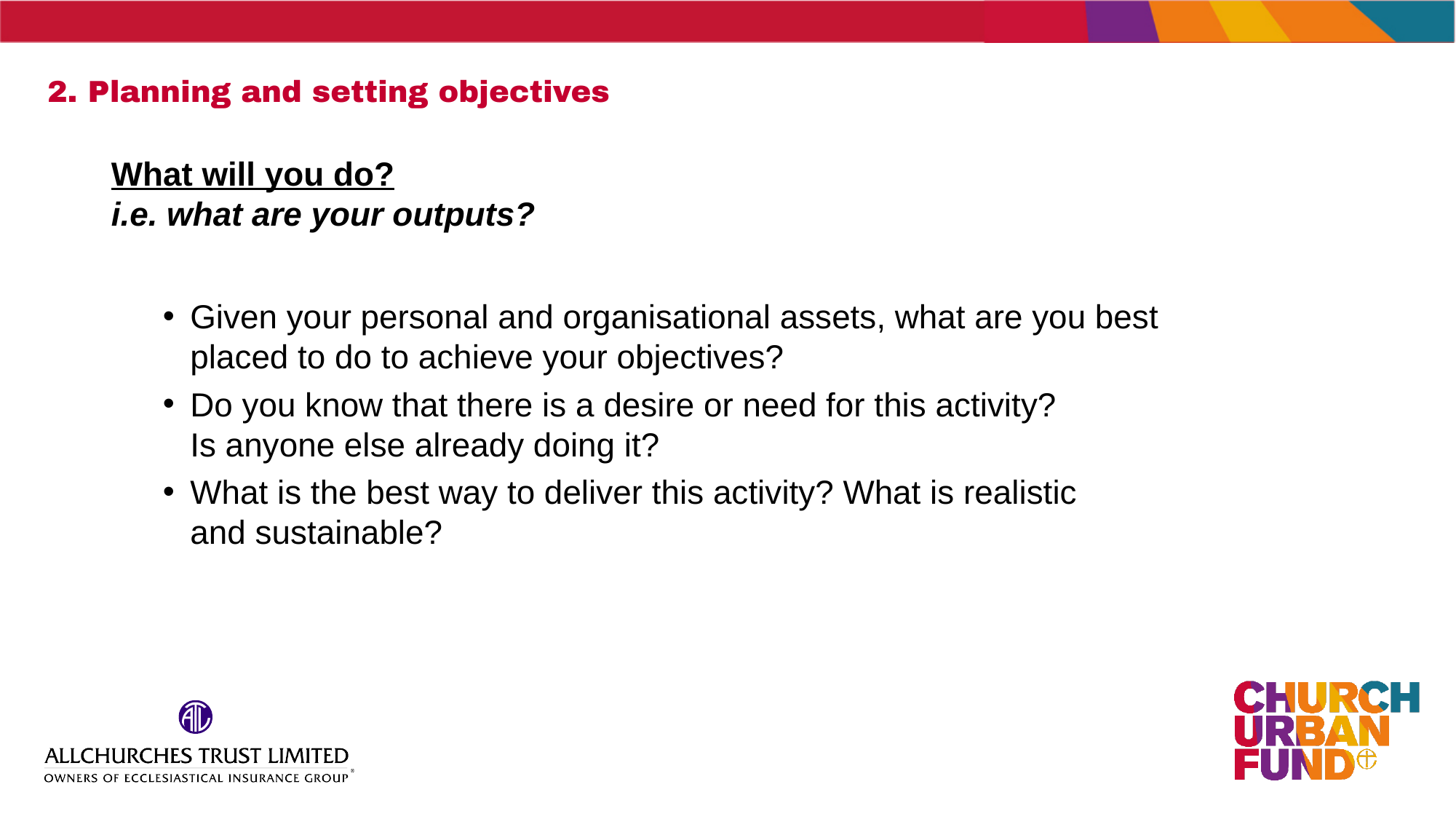

# 2. Planning and setting objectives
What will you do?
i.e. what are your outputs?

Given your personal and organisational assets, what are you best placed to do to achieve your objectives?
Do you know that there is a desire or need for this activity?
Is anyone else already doing it?
What is the best way to deliver this activity? What is realistic
and sustainable?